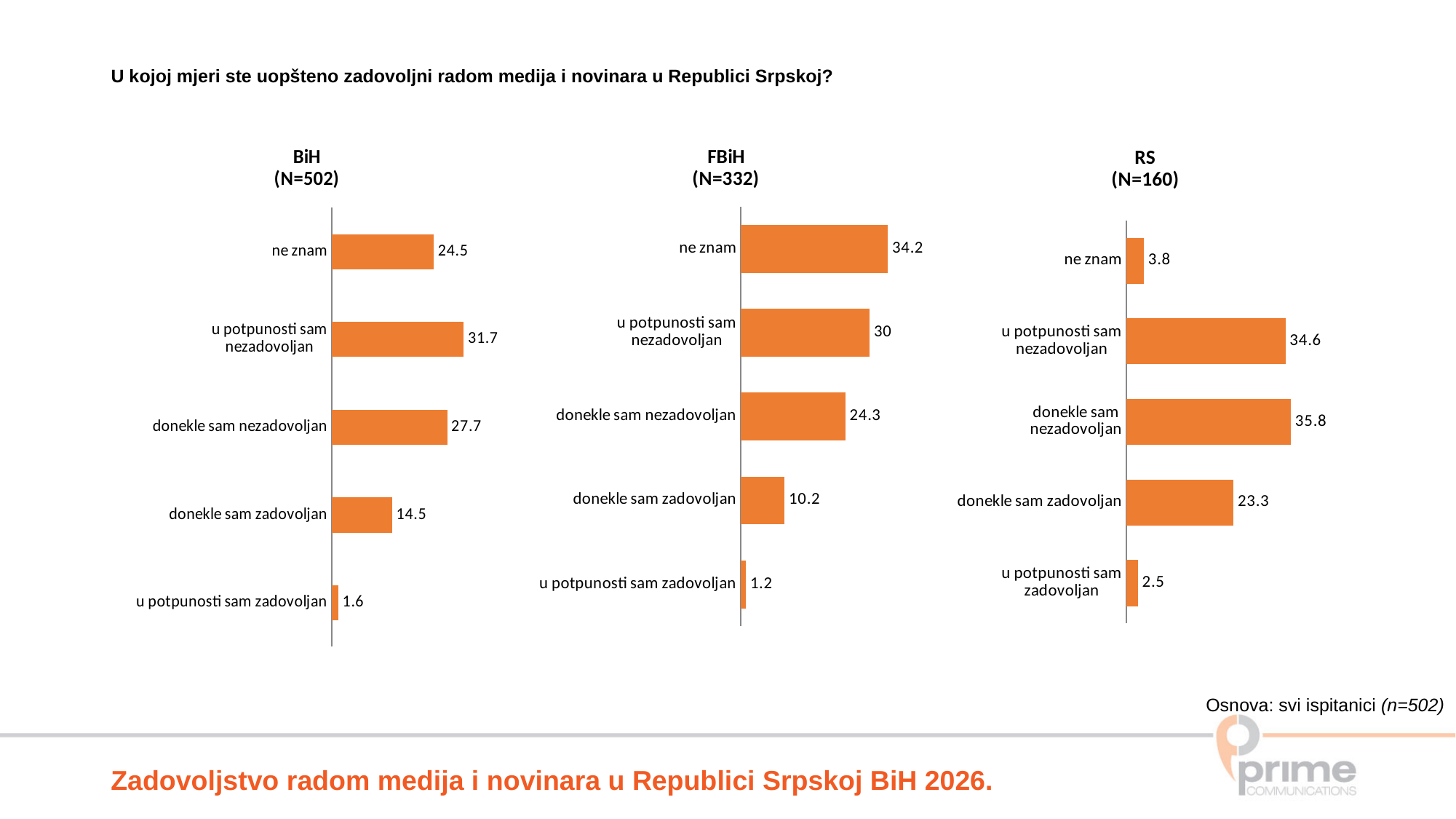

U kojoj mjeri ste uopšteno zadovoljni radom medija i novinara u Republici Srpskoj?

### Chart: FBiH
(N=332)

| Category | Series 1 |
|---|---|
| u potpunosti sam zadovoljan | 1.2 |
| donekle sam zadovoljan | 10.2 |
| donekle sam nezadovoljan | 24.3 |
| u potpunosti sam nezadovoljan | 30.0 |
| ne znam | 34.2 |

### Chart: RS
(N=160)

| Category | Series 1 |
|---|---|
| u potpunosti sam zadovoljan | 2.5 |
| donekle sam zadovoljan | 23.3 |
| donekle sam nezadovoljan | 35.8 |
| u potpunosti sam nezadovoljan | 34.6 |
| ne znam | 3.8 |

### Chart: BiH
(N=502)

| Category | Series 1 |
|---|---|
| u potpunosti sam zadovoljan | 1.6 |
| donekle sam zadovoljan | 14.5 |
| donekle sam nezadovoljan | 27.7 |
| u potpunosti sam nezadovoljan | 31.7 |
| ne znam | 24.5 |
Osnova: svi ispitanici (n=502)

Zadovoljstvo radom medija i novinara u Republici Srpskoj BiH 2026.